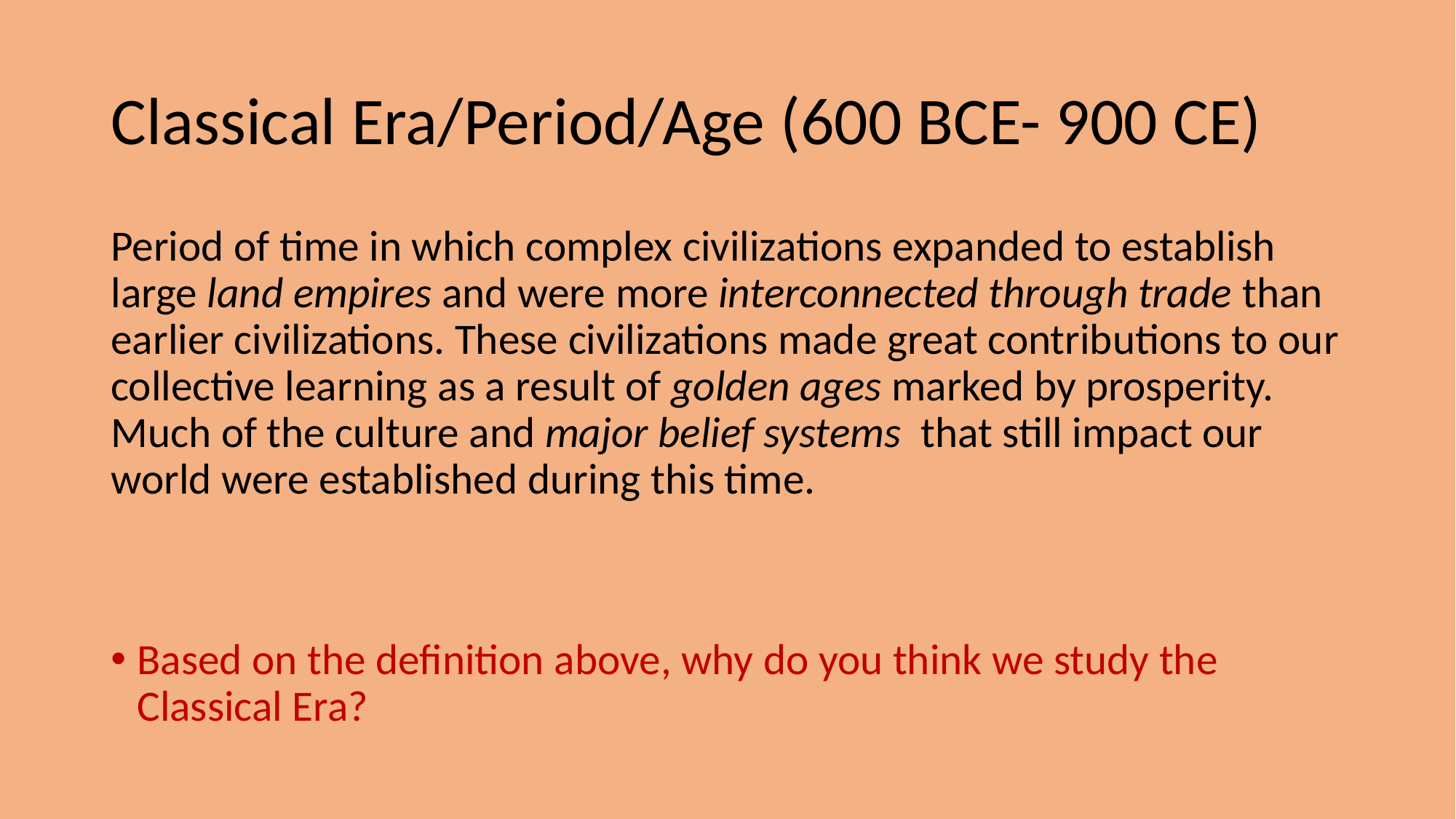

# Classical Era/Period/Age (600 BCE- 900 CE)
Period of time in which complex civilizations expanded to establish large land empires and were more interconnected through trade than earlier civilizations. These civilizations made great contributions to our collective learning as a result of golden ages marked by prosperity. Much of the culture and major belief systems  that still impact our world were established during this time.

Based on the definition above, why do you think we study the Classical Era?